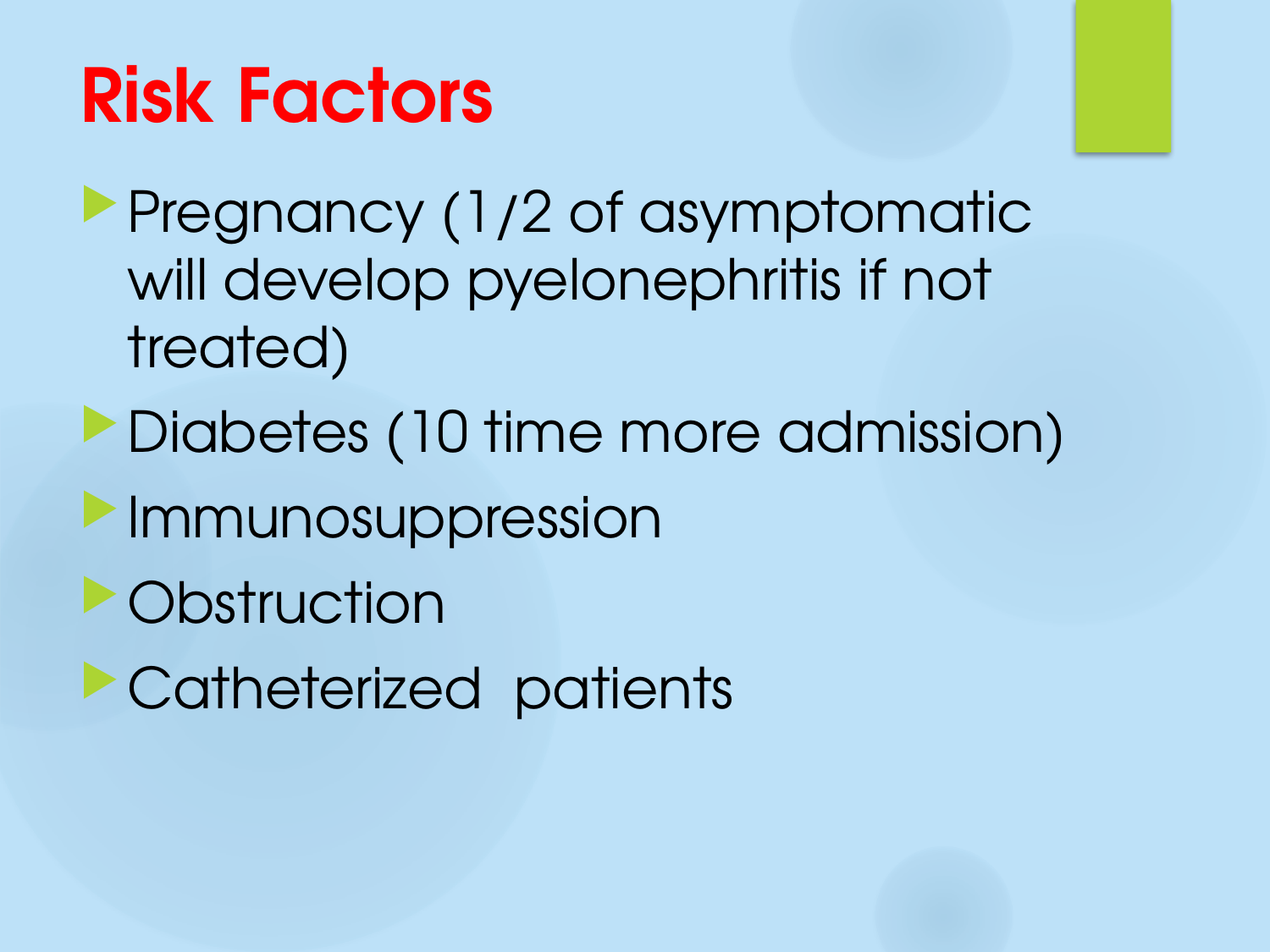

# Risk Factors
Pregnancy (1/2 of asymptomatic will develop pyelonephritis if not  treated)
Diabetes (10 time more admission)
Immunosuppression
Obstruction
Catheterized  patients